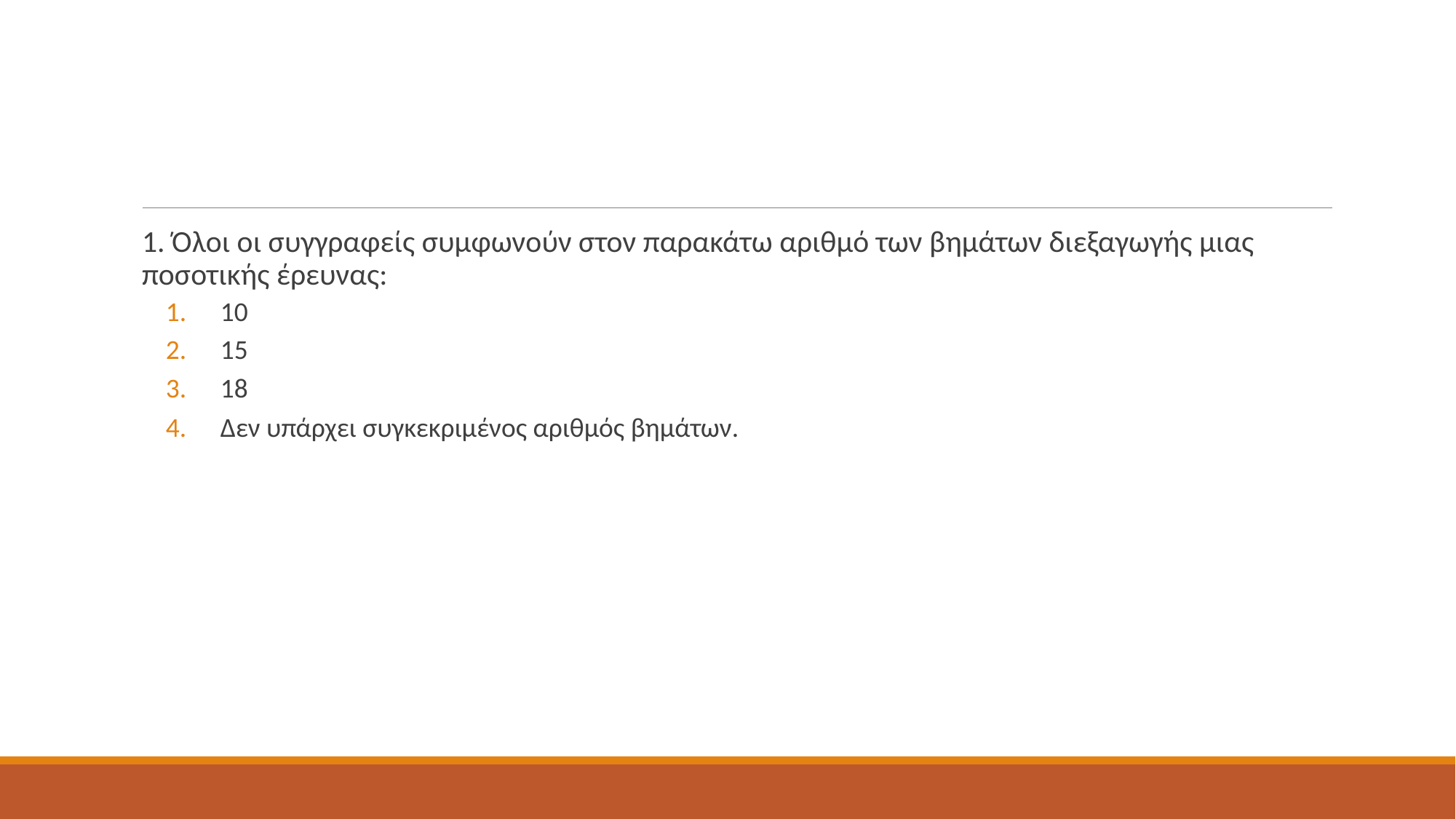

#
1. Όλοι οι συγγραφείς συμφωνούν στον παρακάτω αριθμό των βημάτων διεξαγωγής μιας ποσοτικής έρευνας:
10
15
18
Δεν υπάρχει συγκεκριμένος αριθμός βημάτων.